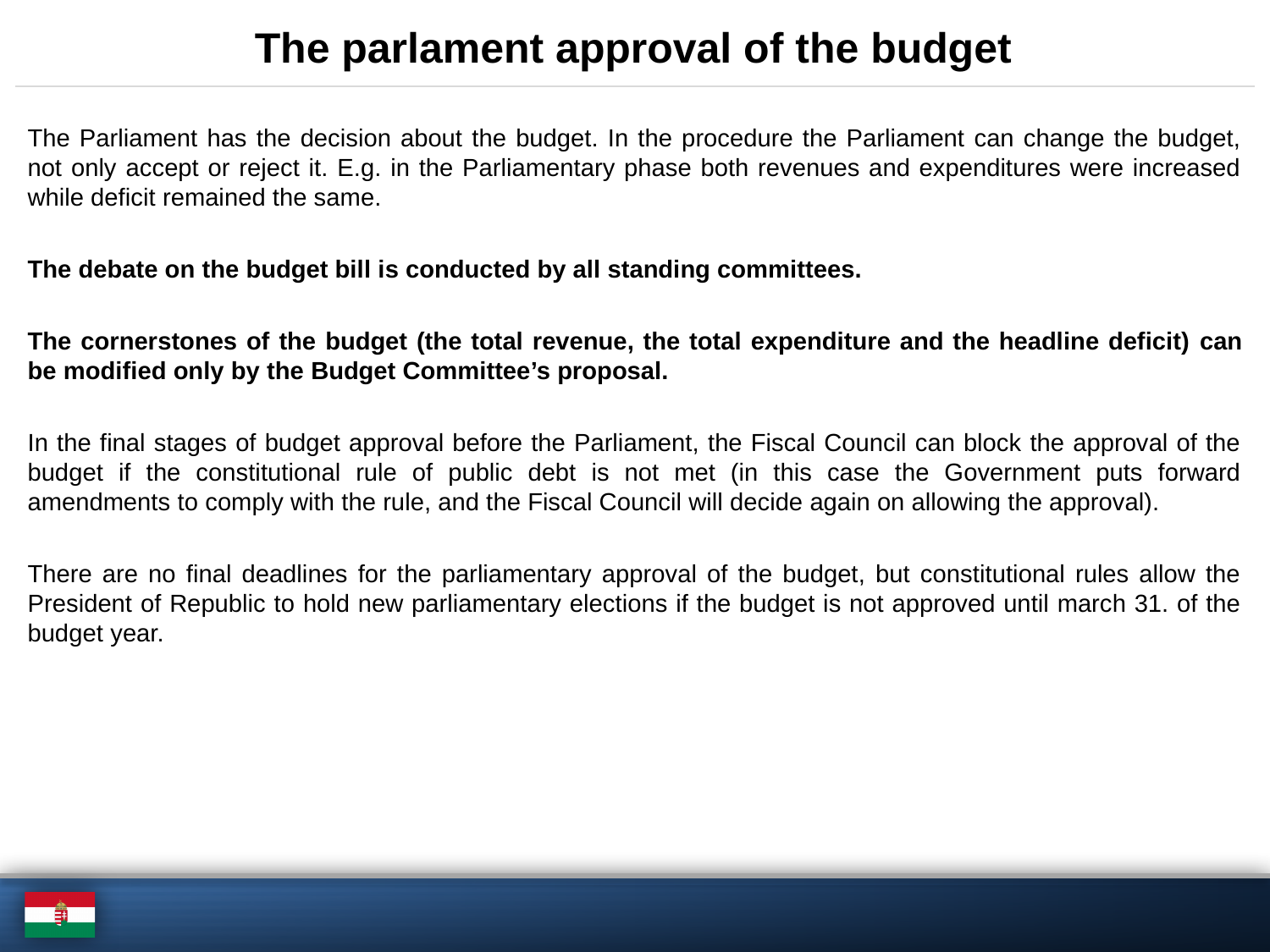

# The parlament approval of the budget
The Parliament has the decision about the budget. In the procedure the Parliament can change the budget, not only accept or reject it. E.g. in the Parliamentary phase both revenues and expenditures were increased while deficit remained the same.
The debate on the budget bill is conducted by all standing committees.
The cornerstones of the budget (the total revenue, the total expenditure and the headline deficit) can be modified only by the Budget Committee’s proposal.
In the final stages of budget approval before the Parliament, the Fiscal Council can block the approval of the budget if the constitutional rule of public debt is not met (in this case the Government puts forward amendments to comply with the rule, and the Fiscal Council will decide again on allowing the approval).
There are no final deadlines for the parliamentary approval of the budget, but constitutional rules allow the President of Republic to hold new parliamentary elections if the budget is not approved until march 31. of the budget year.